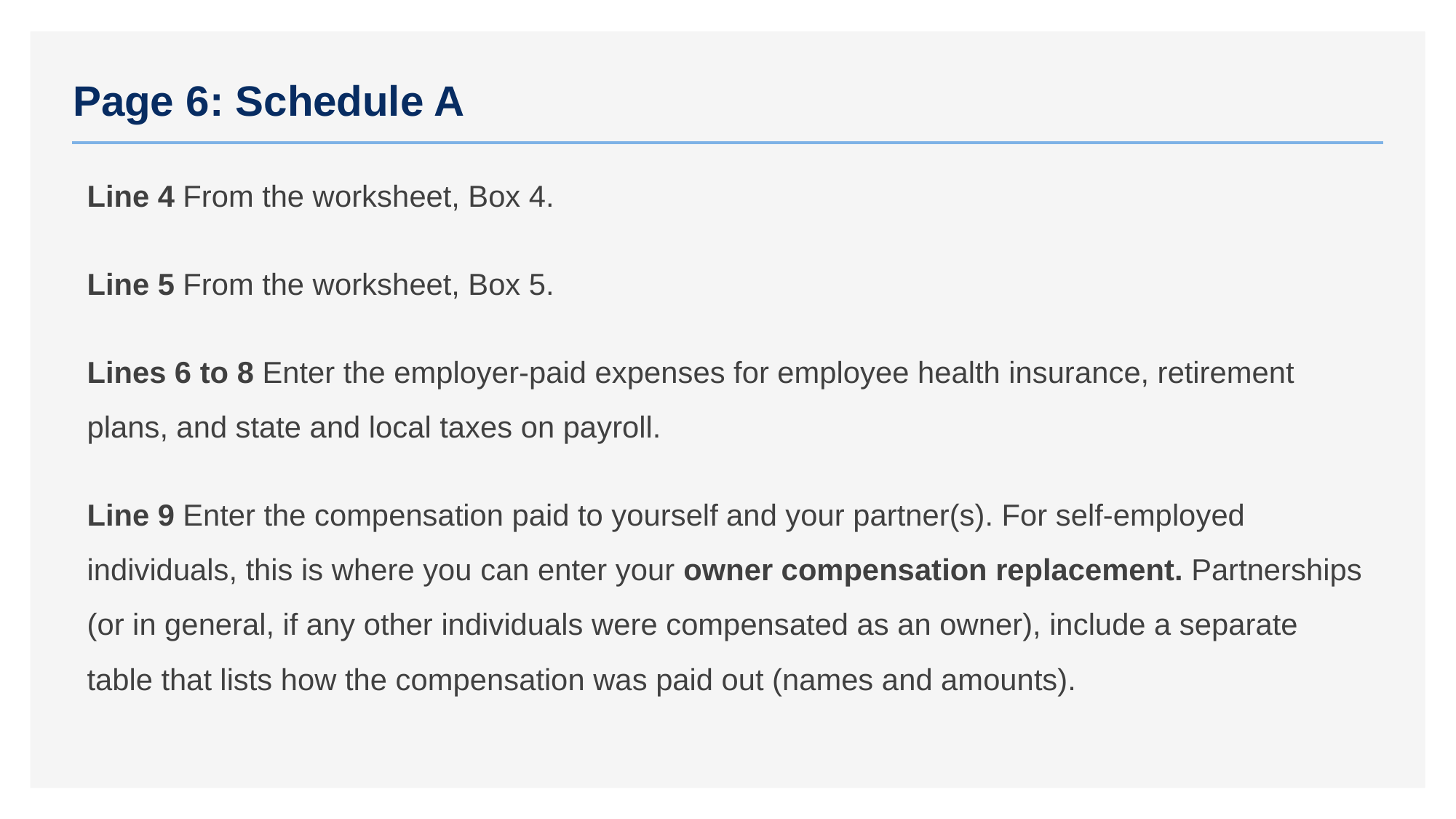

# Page 6: Schedule A
Line 4 From the worksheet, Box 4.
Line 5 From the worksheet, Box 5.
Lines 6 to 8 Enter the employer-paid expenses for employee health insurance, retirement plans, and state and local taxes on payroll.
Line 9 Enter the compensation paid to yourself and your partner(s). For self-employed individuals, this is where you can enter your owner compensation replacement. Partnerships (or in general, if any other individuals were compensated as an owner), include a separate table that lists how the compensation was paid out (names and amounts).